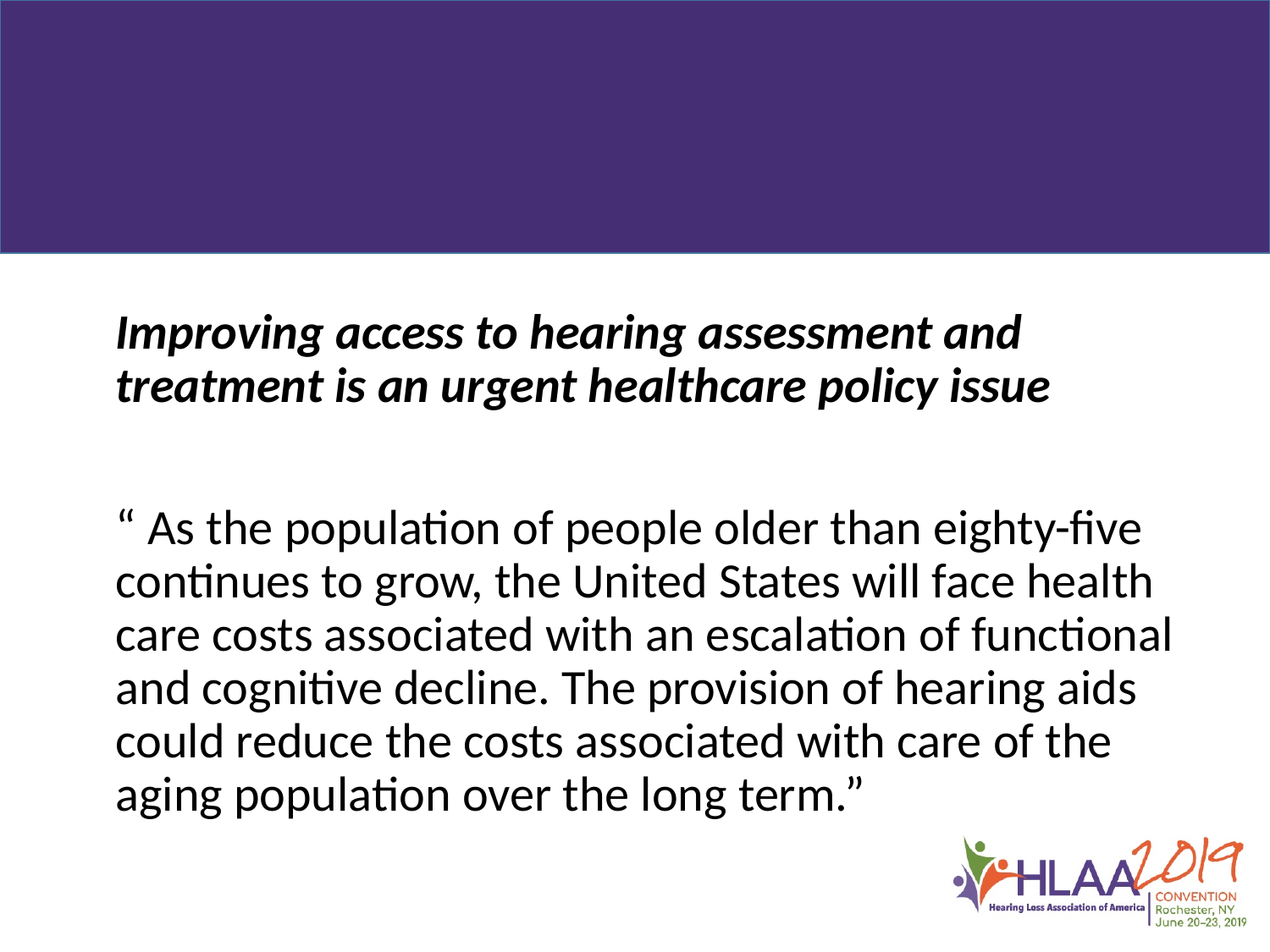

#
Improving access to hearing assessment and treatment is an urgent healthcare policy issue

“ As the population of people older than eighty-five continues to grow, the United States will face health care costs associated with an escalation of functional and cognitive decline. The provision of hearing aids could reduce the costs associated with care of the aging population over the long term.”